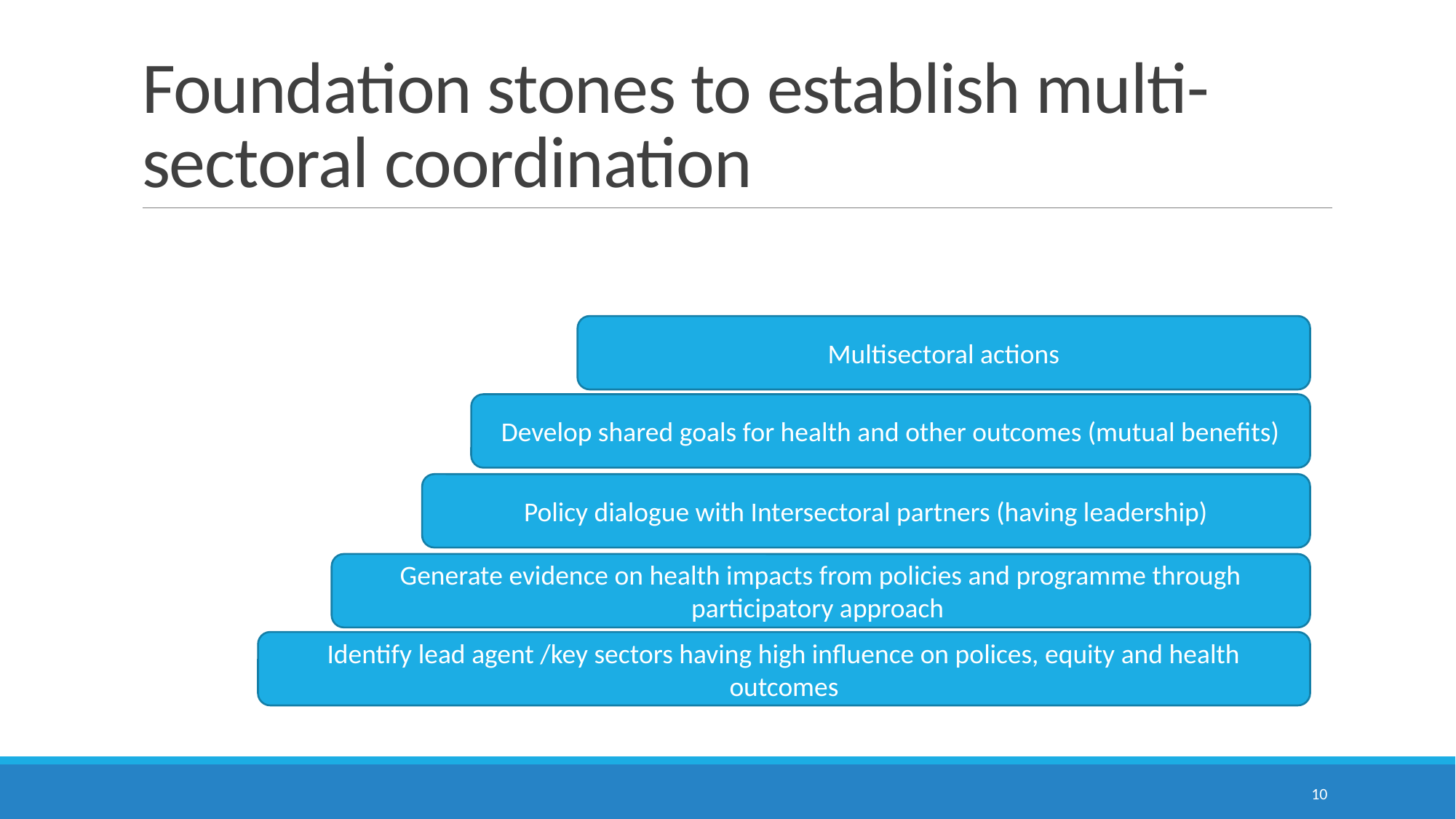

# Foundation stones to establish multi-sectoral coordination

Multisectoral actions
Develop shared goals for health and other outcomes (mutual benefits)
Policy dialogue with Intersectoral partners (having leadership)
Generate evidence on health impacts from policies and programme through participatory approach
Identify lead agent /key sectors having high influence on polices, equity and health outcomes
10